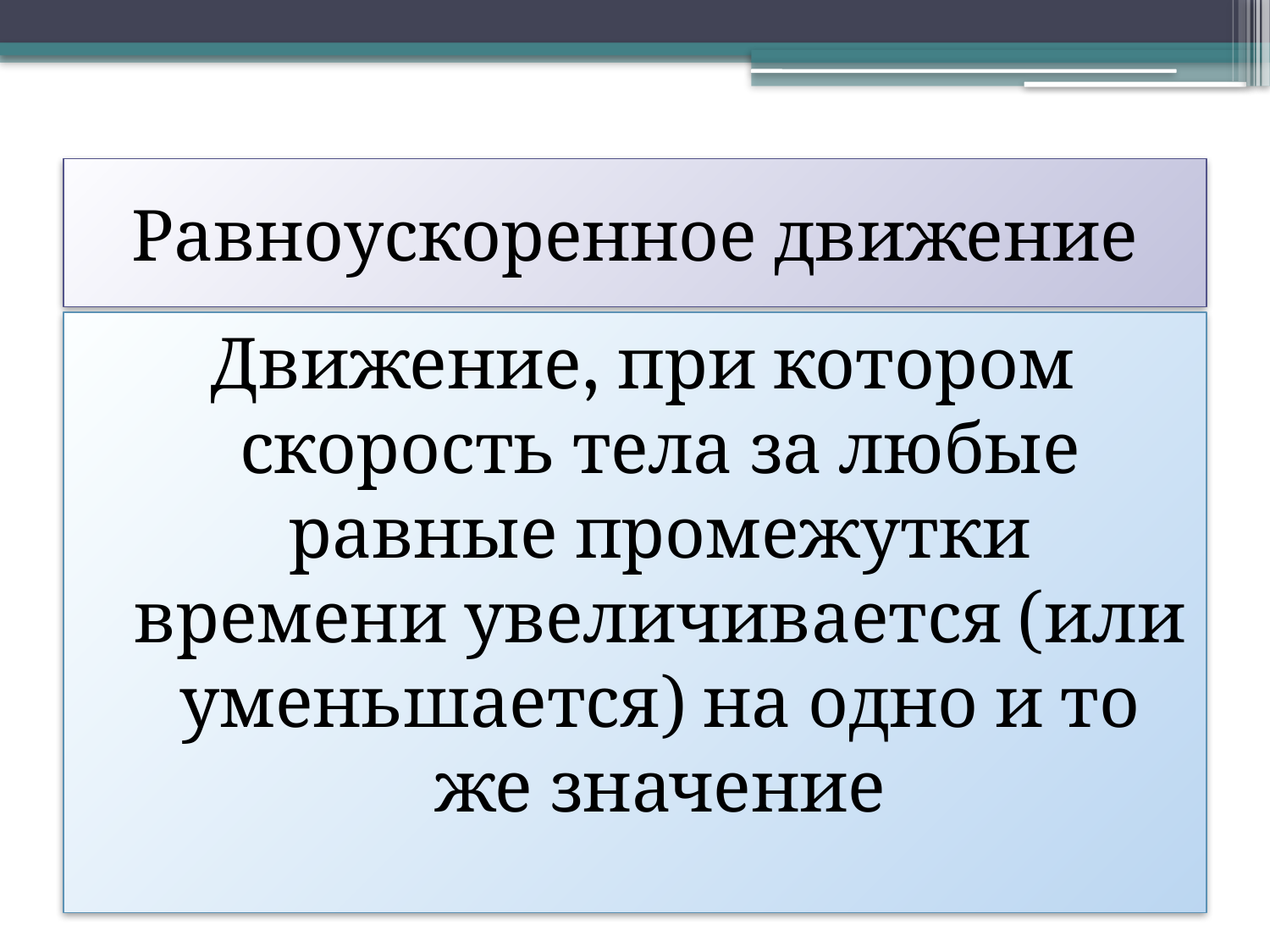

# Равноускоренное движение
Движение, при котором скорость тела за любые равные промежутки времени увеличивается (или уменьшается) на одно и то же значение